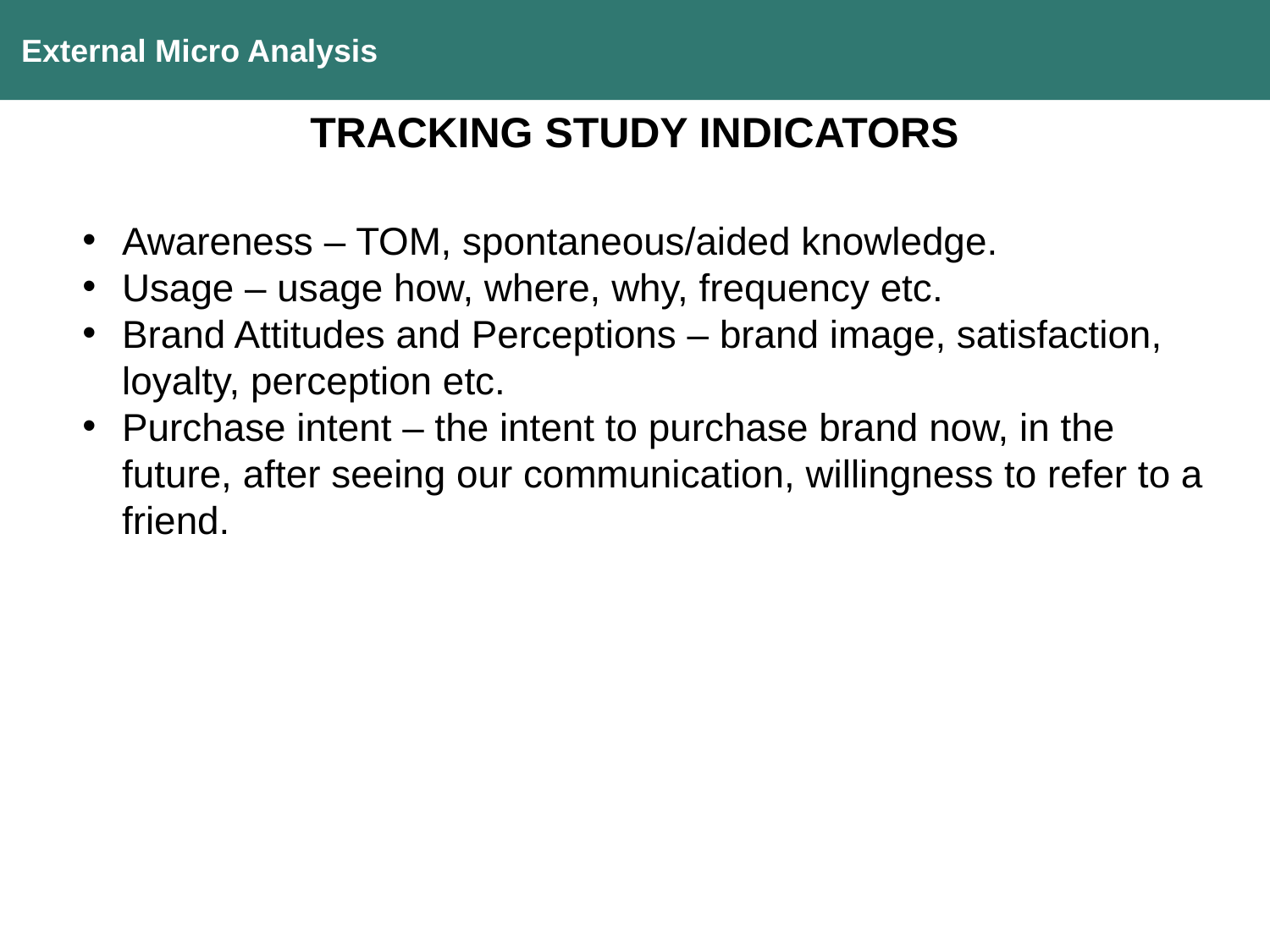

External Micro Analysis
TRACKING STUDY INDICATORS
Awareness – TOM, spontaneous/aided knowledge.
Usage – usage how, where, why, frequency etc.
Brand Attitudes and Perceptions – brand image, satisfaction, loyalty, perception etc.
Purchase intent – the intent to purchase brand now, in the future, after seeing our communication, willingness to refer to a friend.